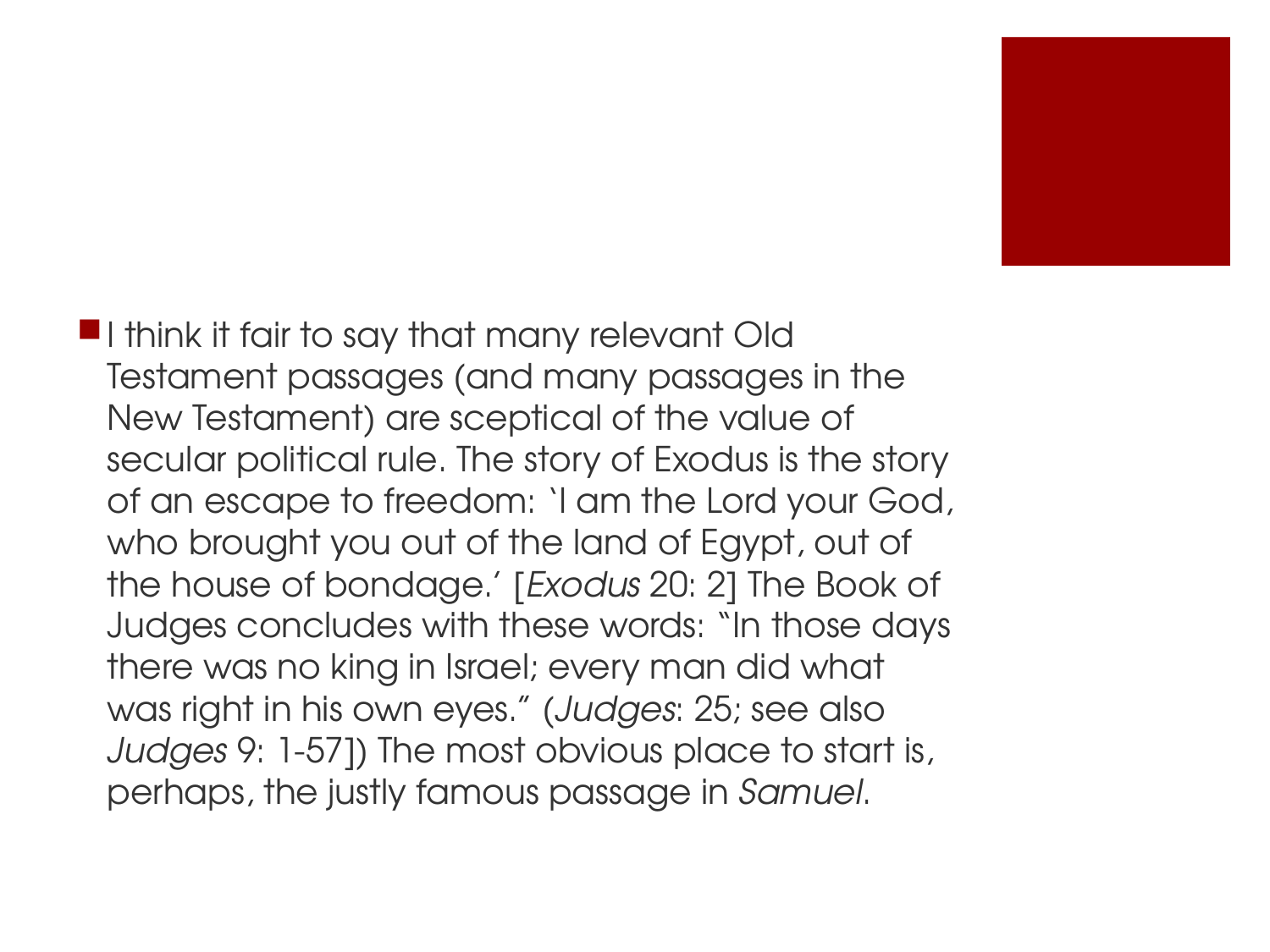

#
I think it fair to say that many relevant Old Testament passages (and many passages in the New Testament) are sceptical of the value of secular political rule. The story of Exodus is the story of an escape to freedom: ‘I am the Lord your God, who brought you out of the land of Egypt, out of the house of bondage.’ [Exodus 20: 2] The Book of Judges concludes with these words: “In those days there was no king in Israel; every man did what was right in his own eyes.” (Judges: 25; see also Judges 9: 1-57]) The most obvious place to start is, perhaps, the justly famous passage in Samuel.